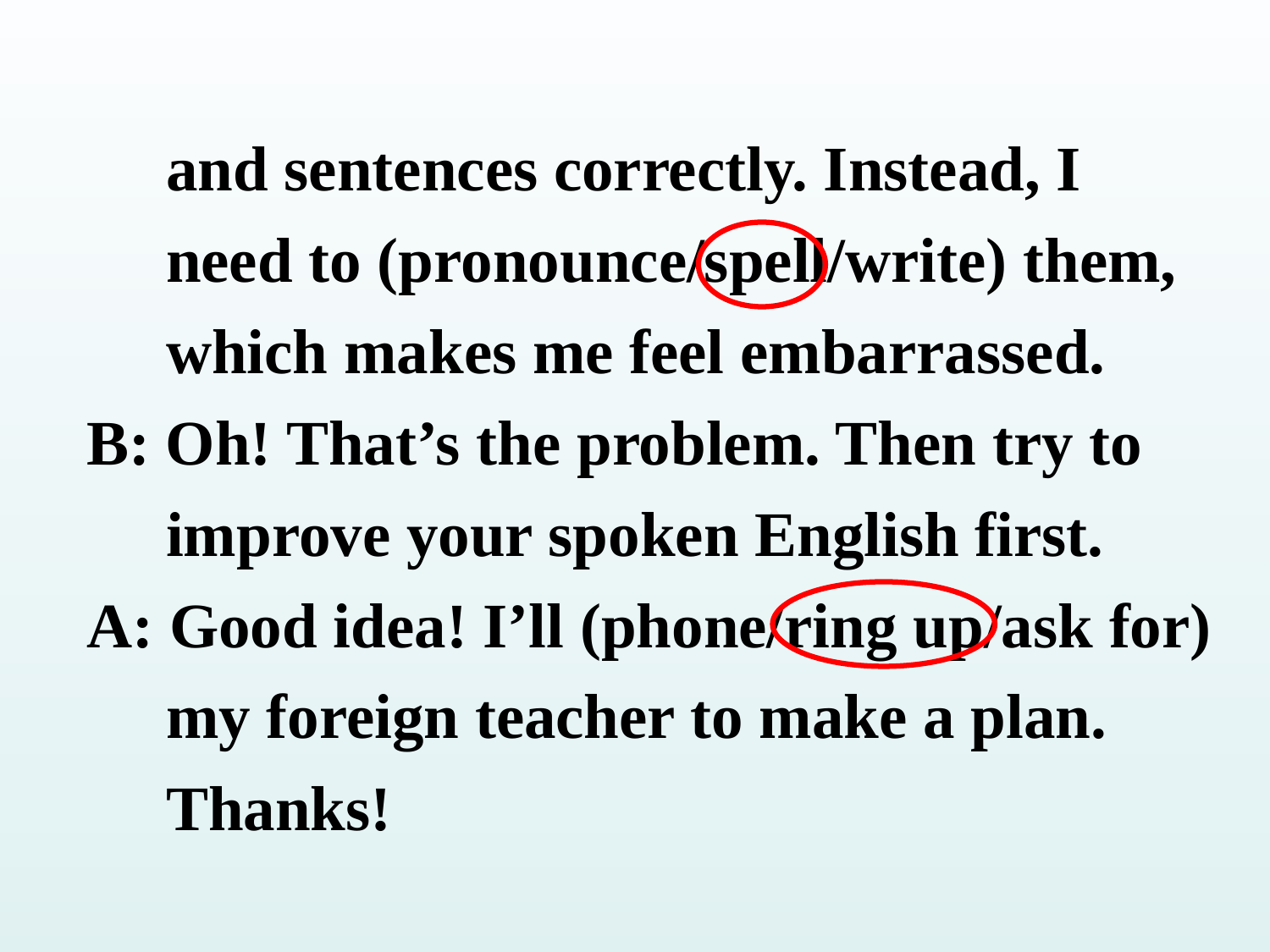

and sentences correctly. Instead, I
     need to (pronounce/spell/write) them,
     which makes me feel embarrassed.
B: Oh! That’s the problem. Then try to
     improve your spoken English first.
A: Good idea! I’ll (phone/ring up/ask for)
     my foreign teacher to make a plan.
     Thanks!